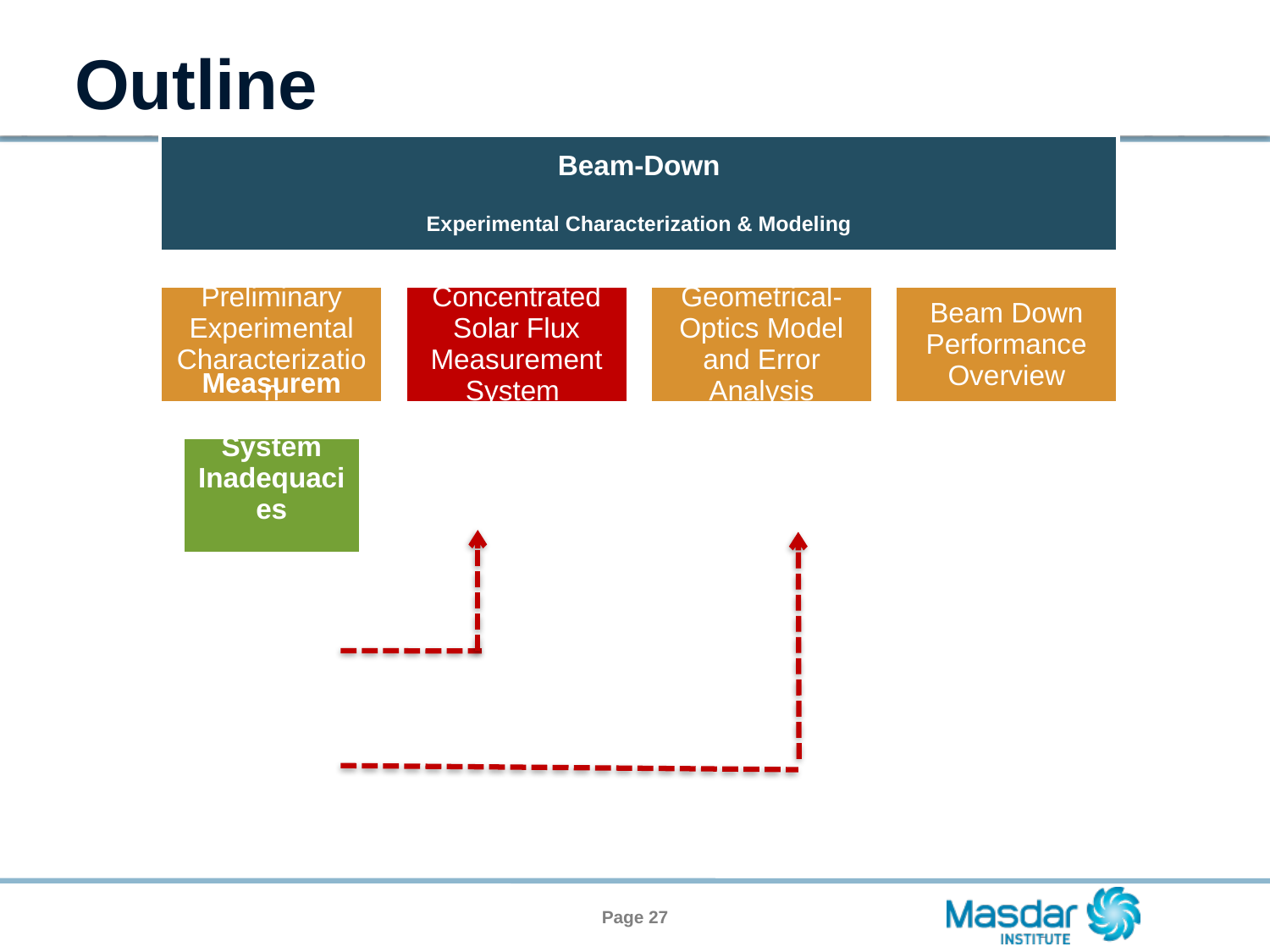

# Outline
Concentrated Solar Flux Measurement System
Beam Down Performance Overview
Beam-Down
Experimental Characterization & Modeling
Concentration Quality
Geometrical-Optics Model and Error Analysis
Page 27